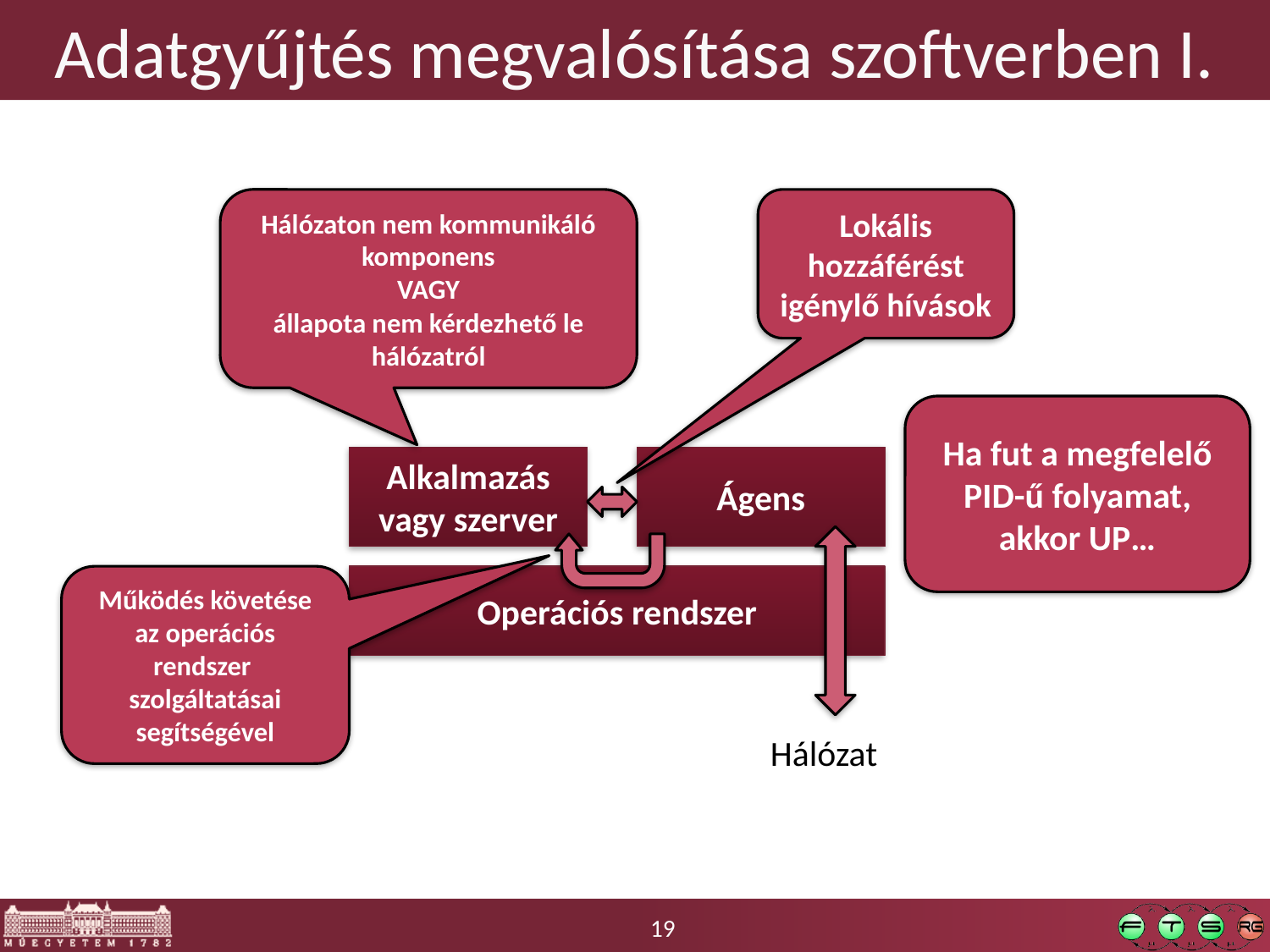

# Adatgyűjtés megvalósítása szoftverben I.
Hálózaton nem kommunikáló komponens
VAGY
állapota nem kérdezhető le hálózatról
Lokális hozzáférést igénylő hívások
Ha fut a megfelelő PID-ű folyamat, akkor UP…
Alkalmazás vagy szerver
Ágens

Működés követése az operációs rendszer  szolgáltatásai segítségével
Operációs rendszer
Hálózat